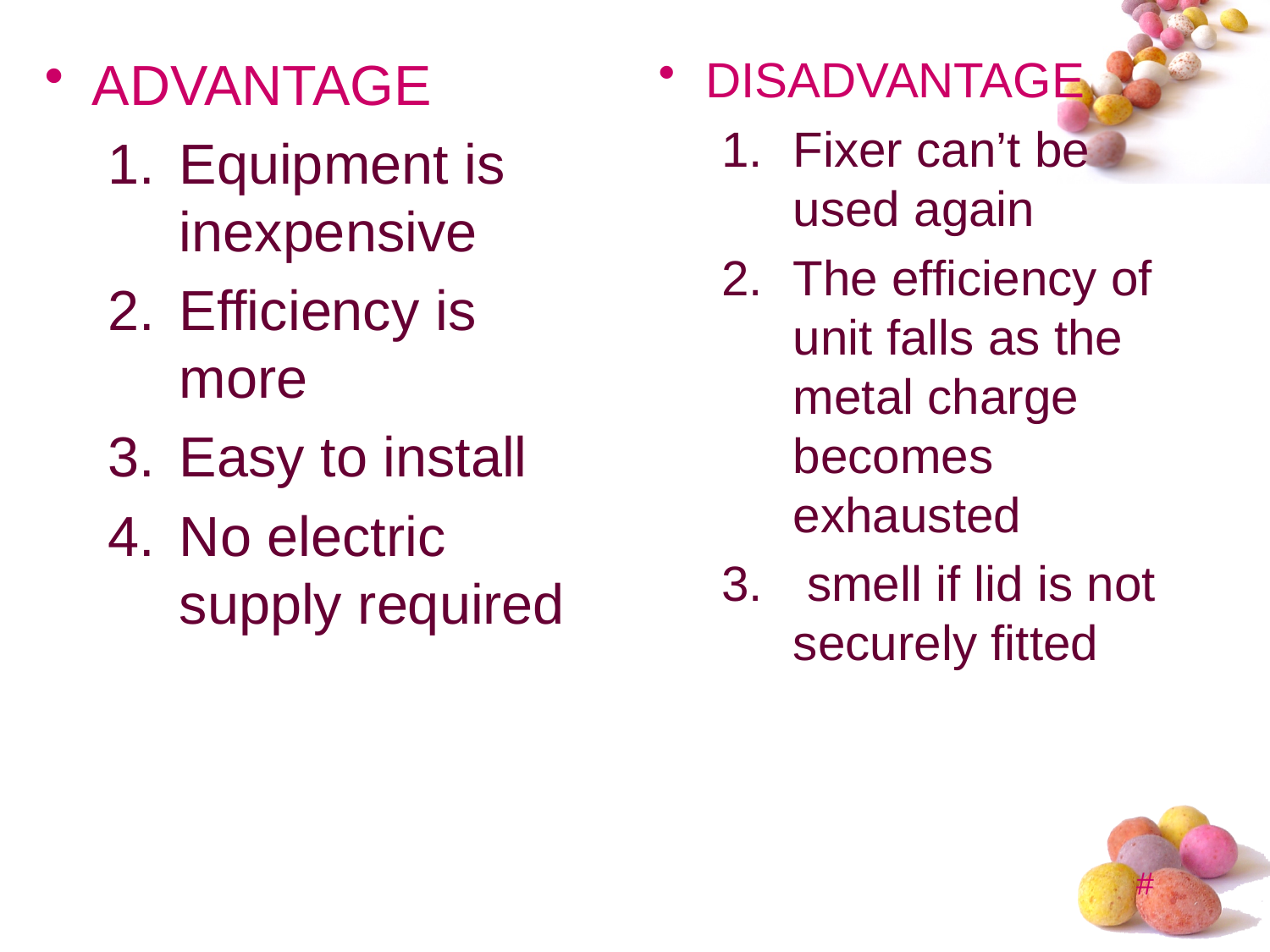

ADVANTAGE
Equipment is inexpensive
Efficiency is more
Easy to install
No electric supply required
DISADVANTAGE
Fixer can’t be used again
The efficiency of unit falls as the metal charge becomes exhausted
 smell if lid is not securely fitted